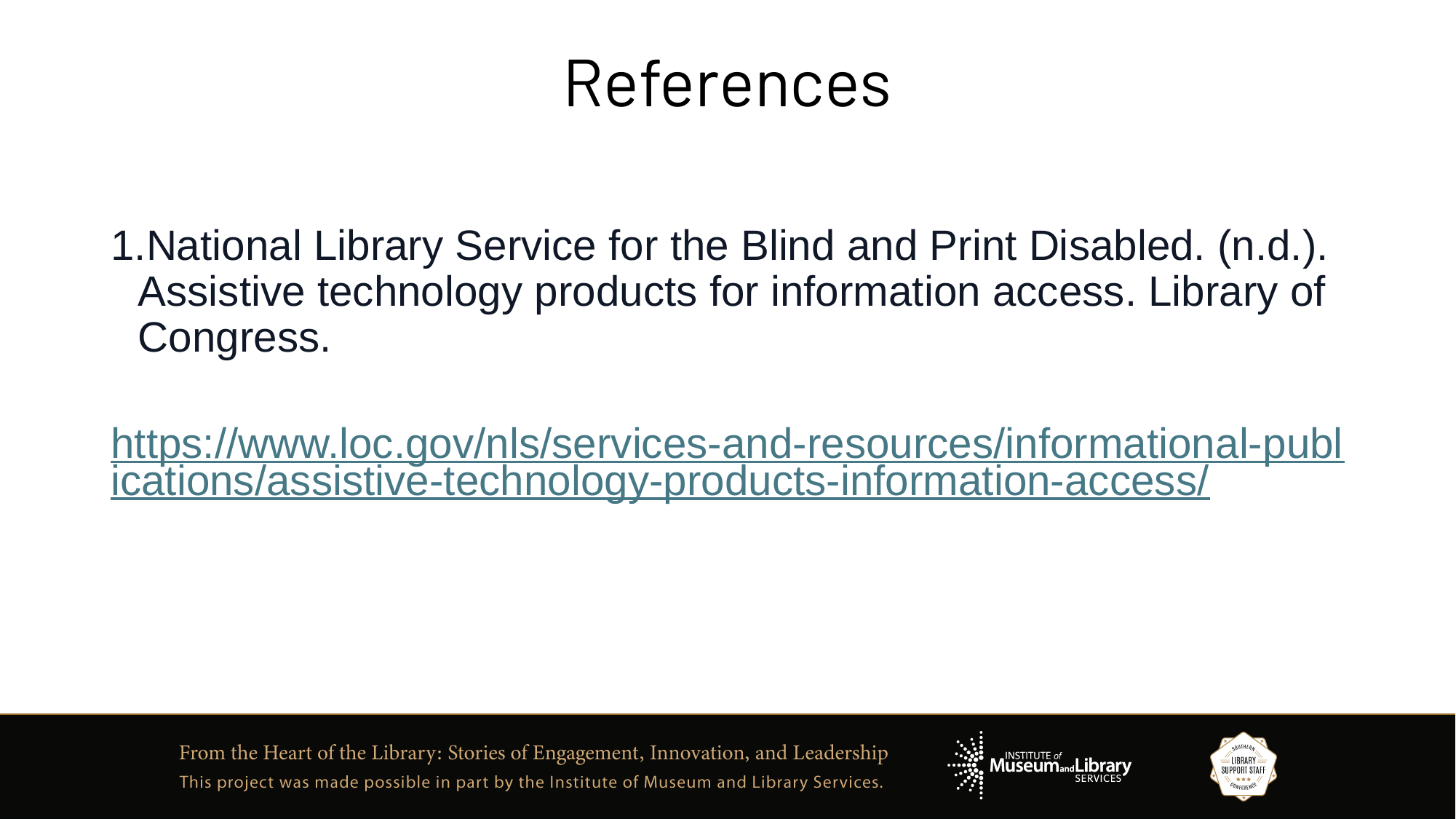

# References
National Library Service for the Blind and Print Disabled. (n.d.). Assistive technology products for information access. Library of Congress.
 https://www.loc.gov/nls/services-and-resources/informational-publications/assistive-technology-products-information-access/